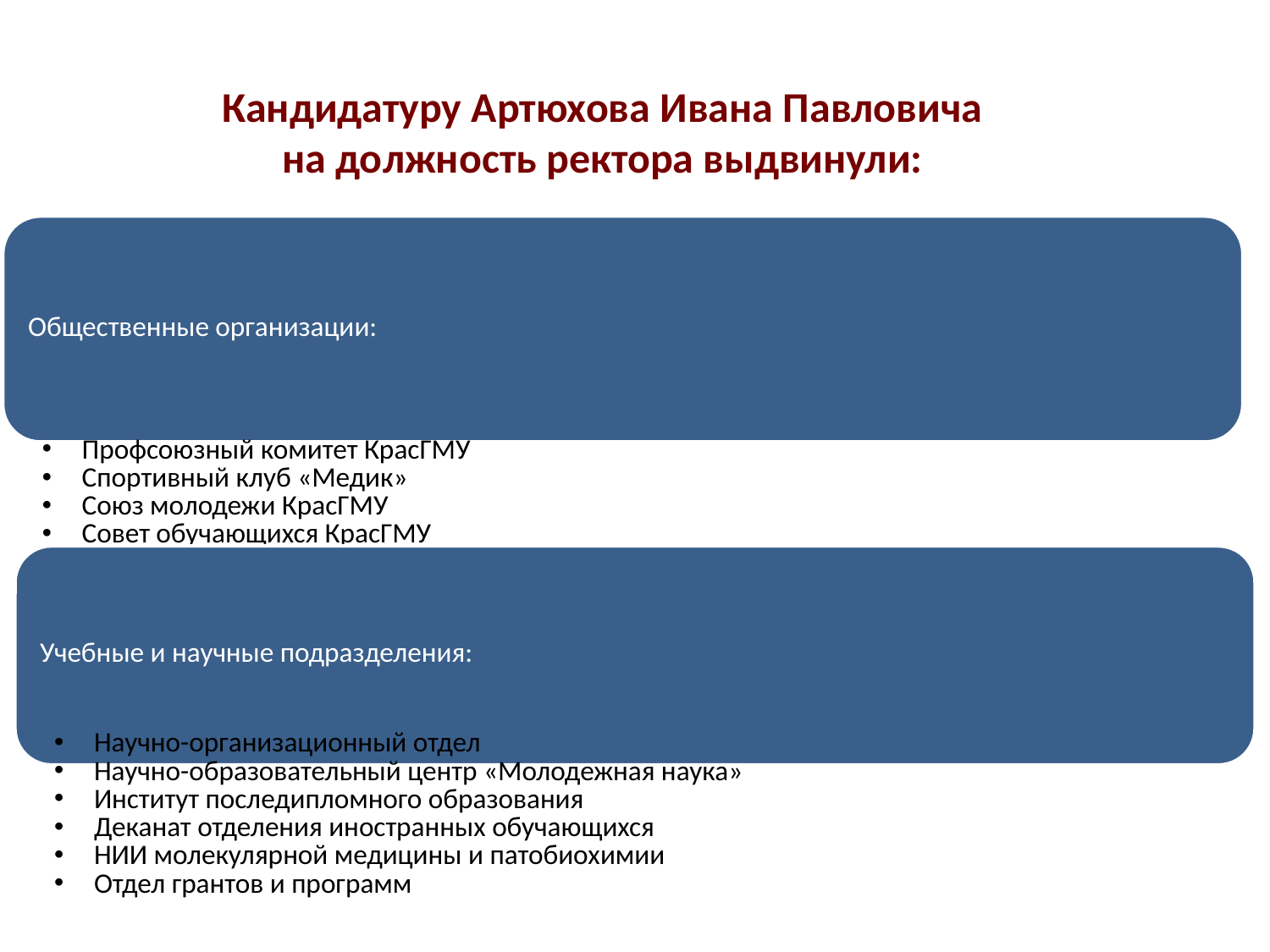

Кандидатуру Артюхова Ивана Павловича
на должность ректора выдвинули:
Общественные организации:
Профсоюзный комитет КрасГМУ
Спортивный клуб «Медик»
Союз молодежи КрасГМУ
Совет обучающихся КрасГМУ
Учебные и научные подразделения:
Научно-организационный отдел
Институт последипломного образования
Деканат отделения иностранных обучающихся
НИИ молекулярной медицины и патобиохимии
Отдел грантов и программ
Научно-образовательный центр «Молодежная наука»